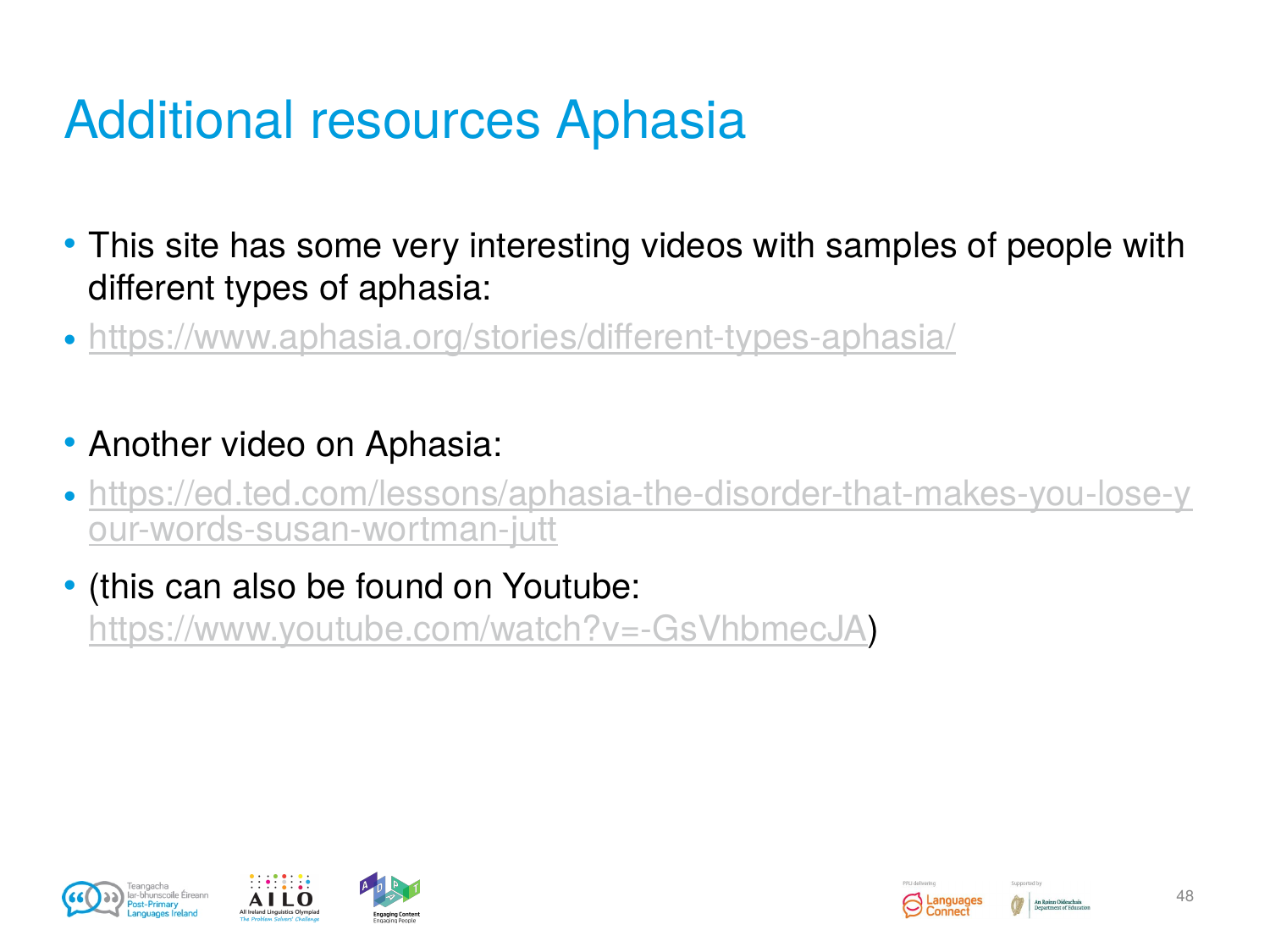

# Additional resources Aphasia
This site has some very interesting videos with samples of people with different types of aphasia:
https://www.aphasia.org/stories/different-types-aphasia/

Another video on Aphasia:
https://ed.ted.com/lessons/aphasia-the-disorder-that-makes-you-lose-your-words-susan-wortman-jutt
(this can also be found on Youtube: https://www.youtube.com/watch?v=-GsVhbmecJA)

48